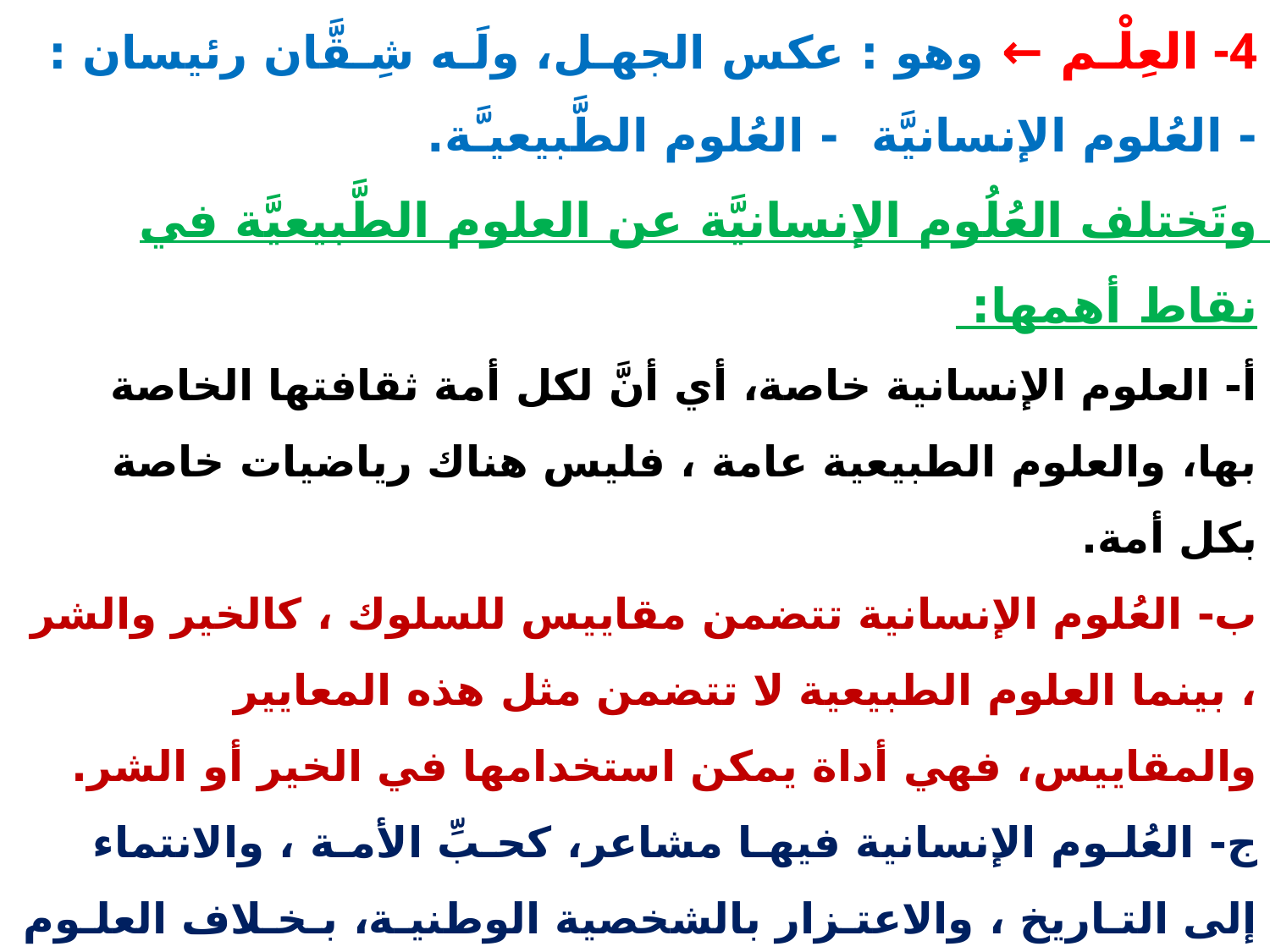

4- العِلْـم ← وهو : عكس الجهـل، ولَـه شِـقَّان رئيسان : - العُلوم الإنسانيَّة  - العُلوم الطَّبيعيـَّة.
وتَختلف العُلُوم الإنسانيَّة عن العلوم الطَّبيعيَّة في نقاط أهمها:
أ- العلوم الإنسانية خاصة، أي أنَّ لكل أمة ثقافتها الخاصة بها، والعلوم الطبيعية عامة ، فليس هناك رياضيات خاصة بكل أمة.
ب- العُلوم الإنسانية تتضمن مقاييس للسلوك ، كالخير والشر ، بينما العلوم الطبيعية لا تتضمن مثل هذه المعايير والمقاييس، فهي أداة يمكن استخدامها في الخير أو الشر.
ج- العُلـوم الإنسانية فيهـا مشاعر، كحـبِّ الأمـة ، والانتماء إلى التـاريخ ، والاعتـزار بالشخصية الوطنيـة، بـخـلاف العلـوم الطبيعية.
د- العُلوم الإنسانية مصدرها الوحيُ إنْ كانت ربانيةً ، والعقلُ إن كانت بشريةً، وأما العلوم الطبيعية فمصدرها الحس والتجربة.
هـ- العُلوم الإنسانيَّة معنويَّة، بينما العلوم الطَّبيعيَّة ماديَّة محسوسة.